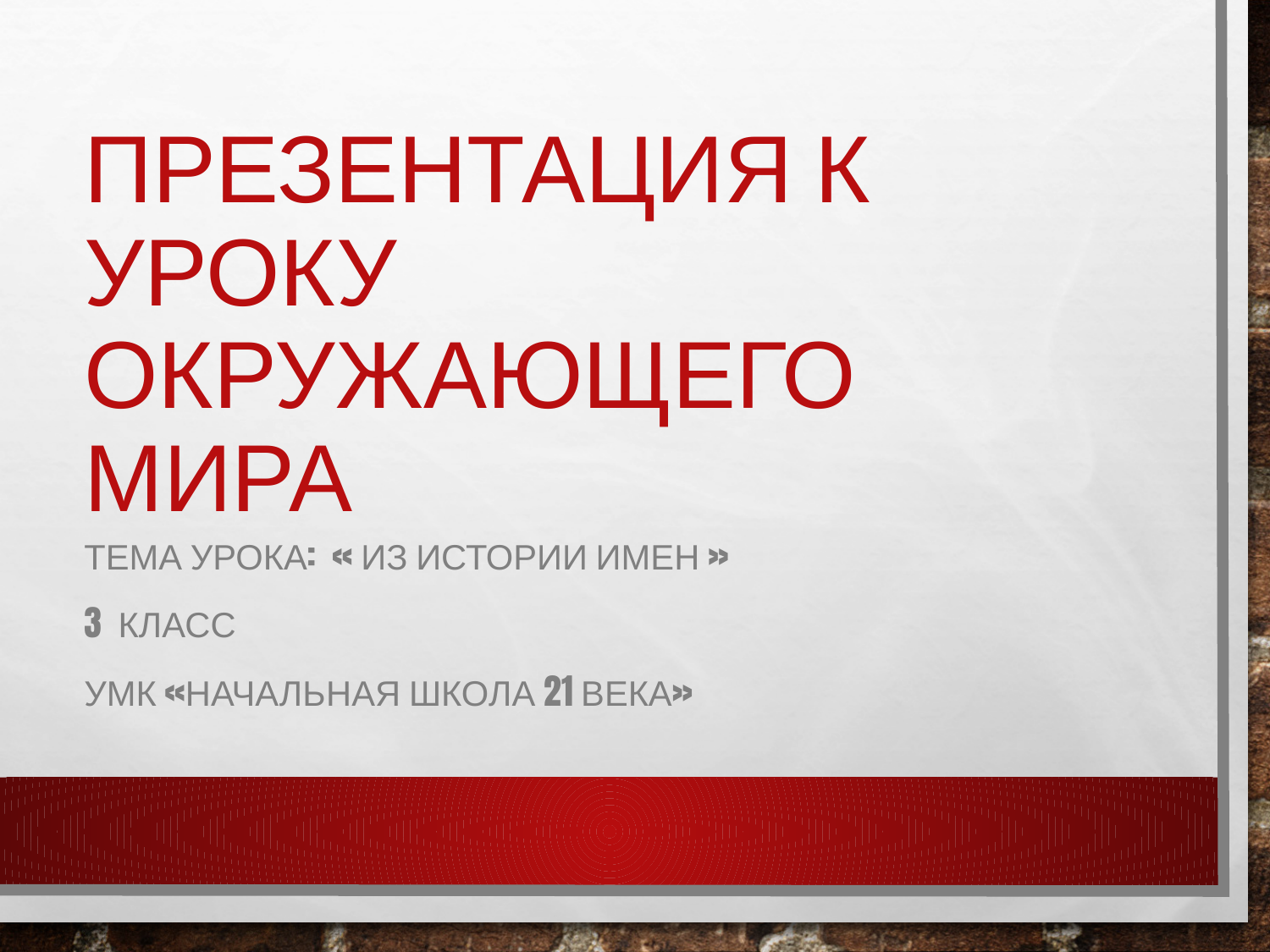

# Презентация к уроку окружающего мира
Тема урока:  « Из истории имен »
3  класс
УМК «Начальная школа 21 века»